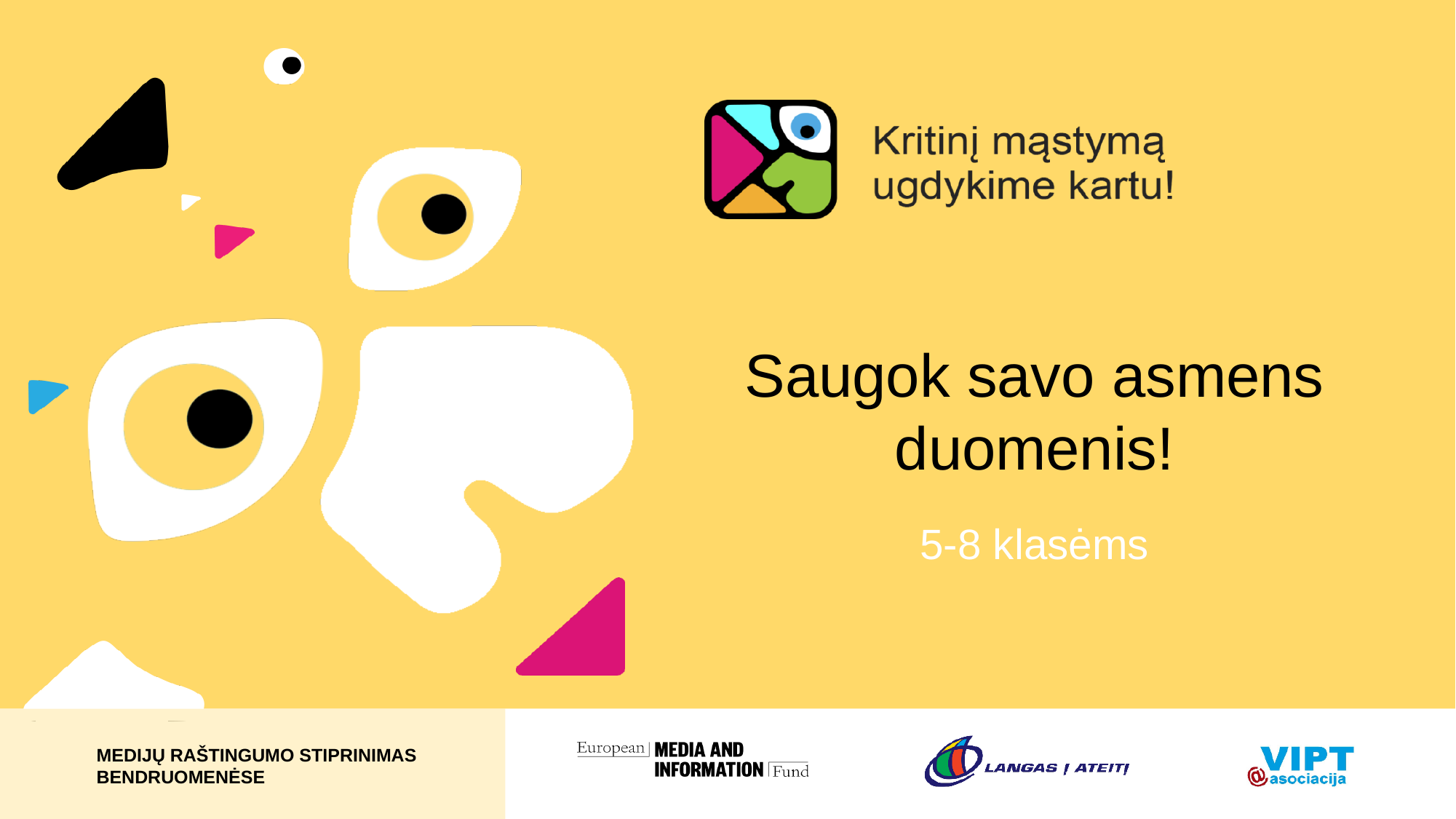

# Saugok savo asmens duomenis!
5-8 klasėms